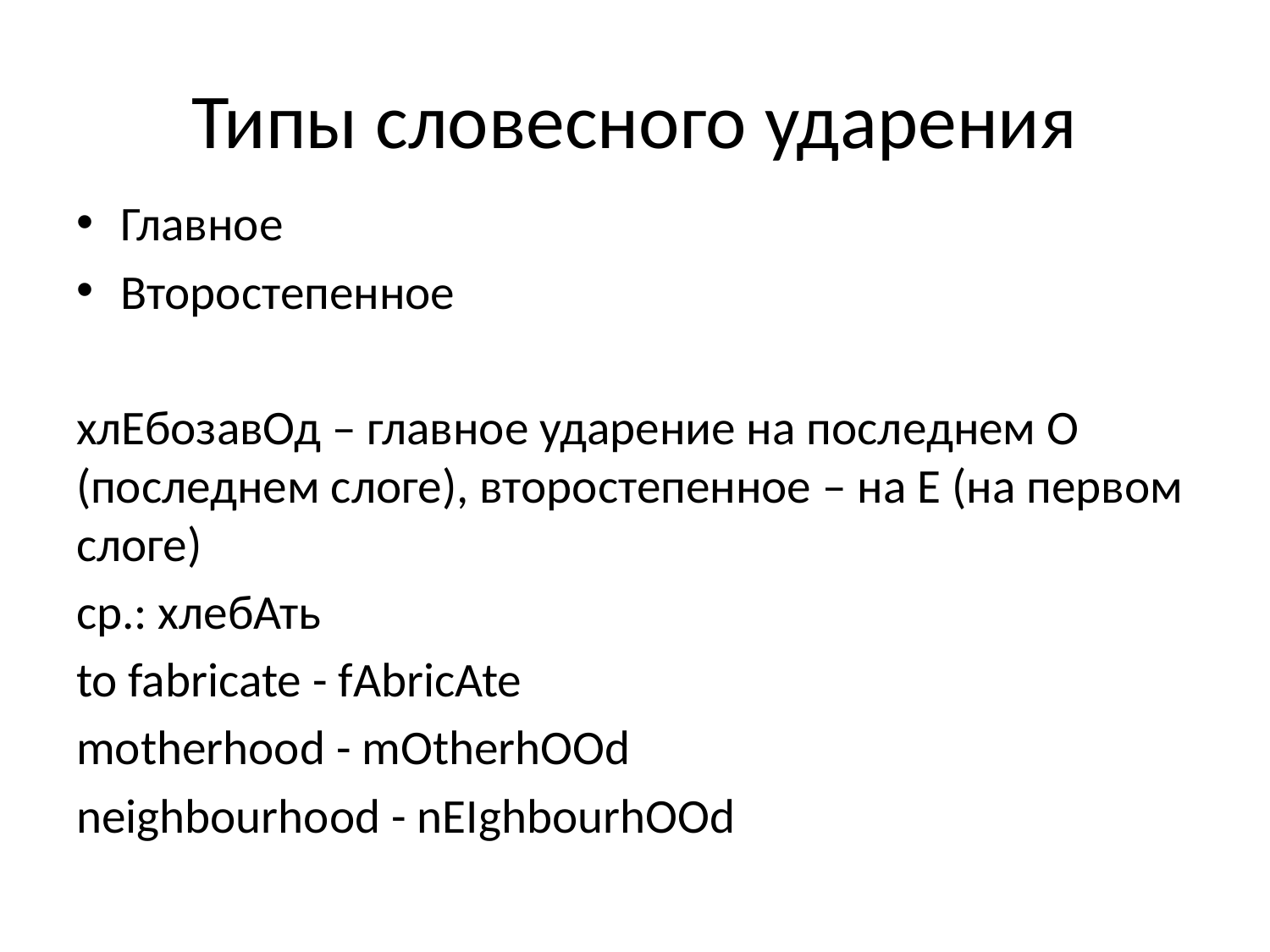

# Типы словесного ударения
Главное
Второстепенное

хлЕбозавОд – главное ударение на последнем О (последнем слоге), второстепенное – на Е (на первом слоге)
ср.: хлебАть
to fabricate - fAbricAte
motherhood - mOtherhOOd
neighbourhood - nEIghbourhOOd